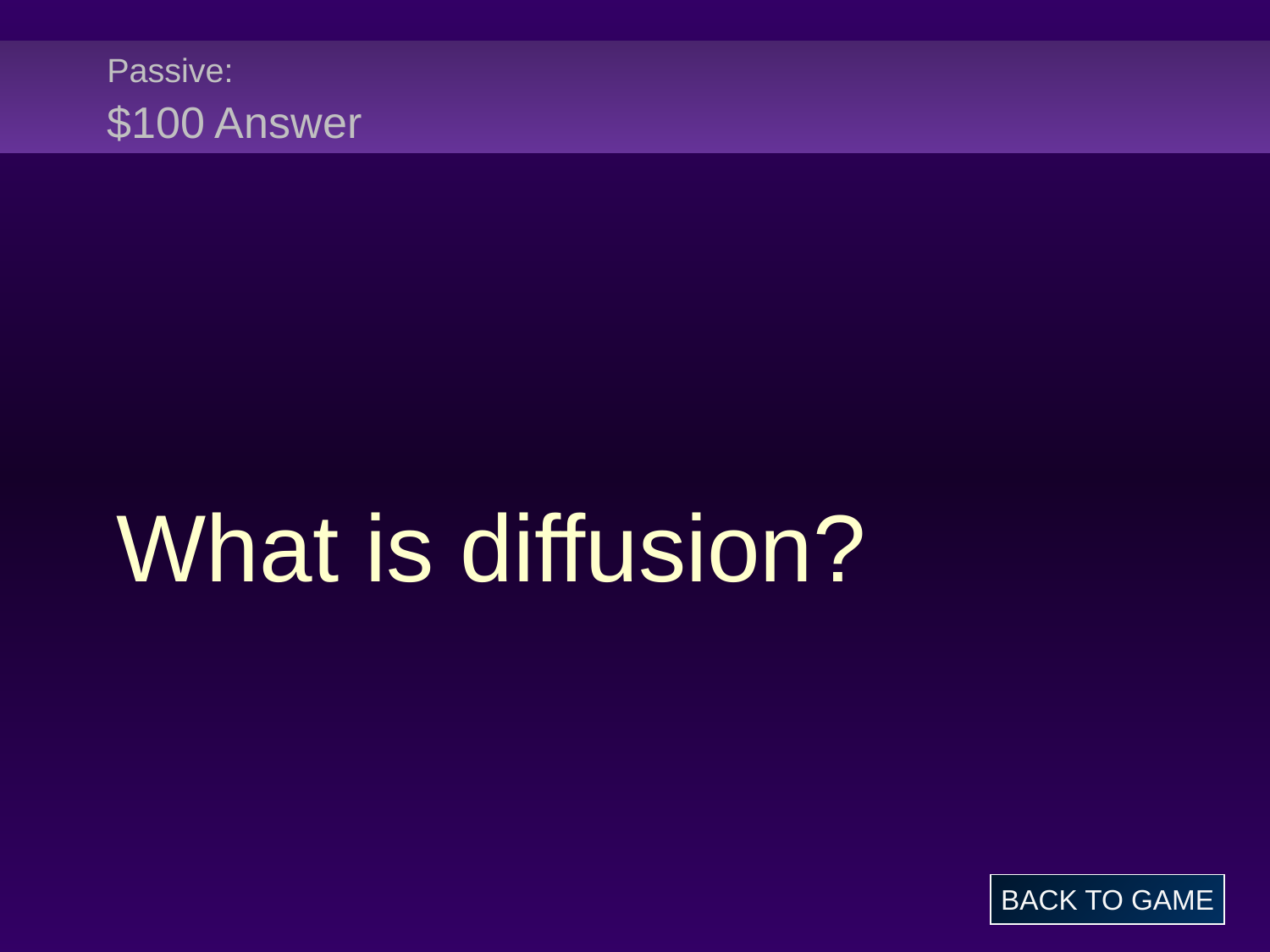

# Passive: $100 Answer
What is diffusion?
BACK TO GAME